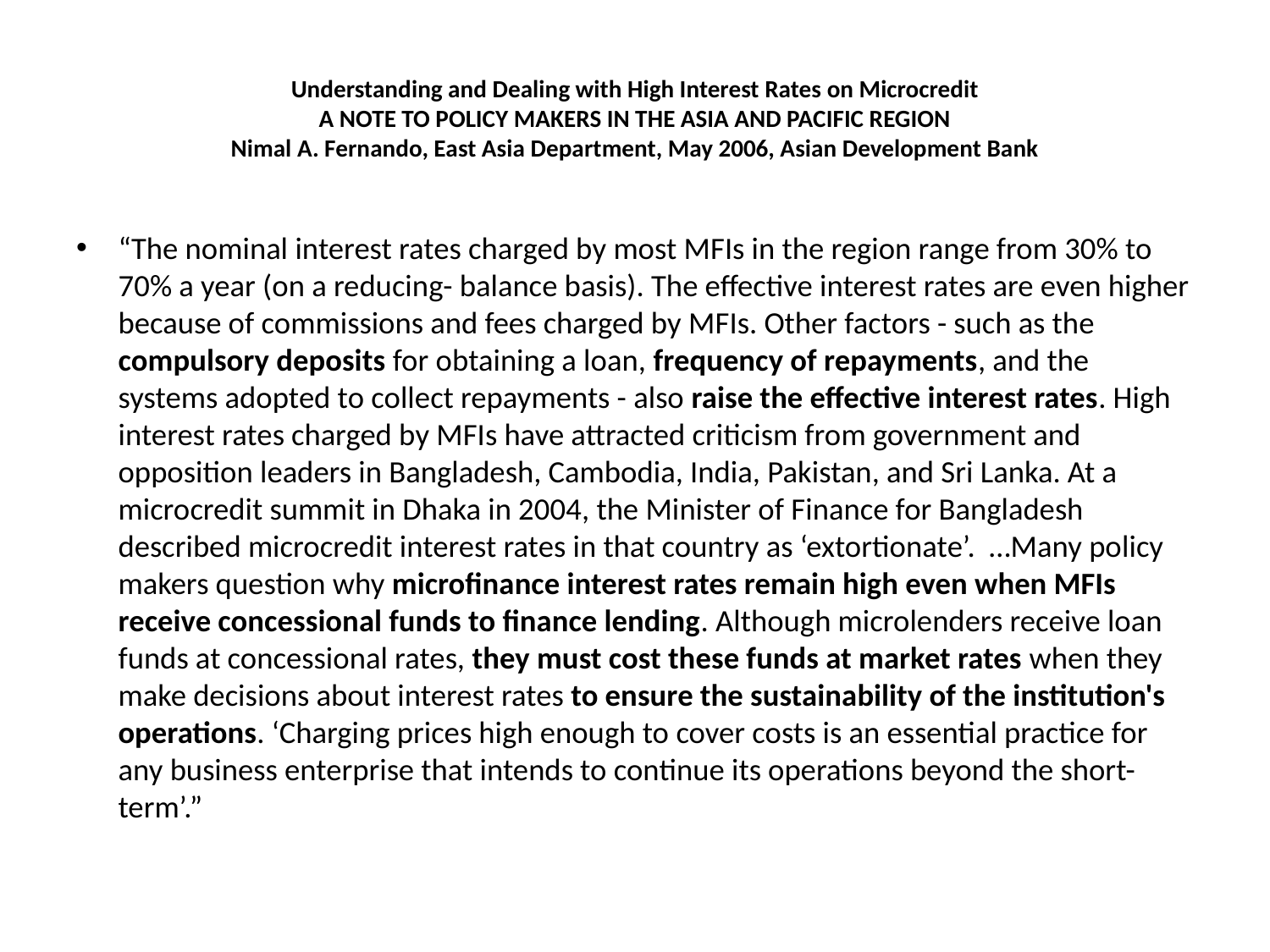

# Understanding and Dealing with High Interest Rates on Microcredit A NOTE TO POLICY MAKERS IN THE ASIA AND PACIFIC REGION Nimal A. Fernando, East Asia Department, May 2006, Asian Development Bank
“The nominal interest rates charged by most MFIs in the region range from 30% to 70% a year (on a reducing- balance basis). The effective interest rates are even higher because of commissions and fees charged by MFIs. Other factors - such as the compulsory deposits for obtaining a loan, frequency of repayments, and the systems adopted to collect repayments - also raise the effective interest rates. High interest rates charged by MFIs have attracted criticism from government and opposition leaders in Bangladesh, Cambodia, India, Pakistan, and Sri Lanka. At a microcredit summit in Dhaka in 2004, the Minister of Finance for Bangladesh described microcredit interest rates in that country as ‘extortionate’.  …Many policy makers question why microfinance interest rates remain high even when MFIs receive concessional funds to finance lending. Although microlenders receive loan funds at concessional rates, they must cost these funds at market rates when they make decisions about interest rates to ensure the sustainability of the institution's operations. ‘Charging prices high enough to cover costs is an essential practice for any business enterprise that intends to continue its operations beyond the short-term’.”